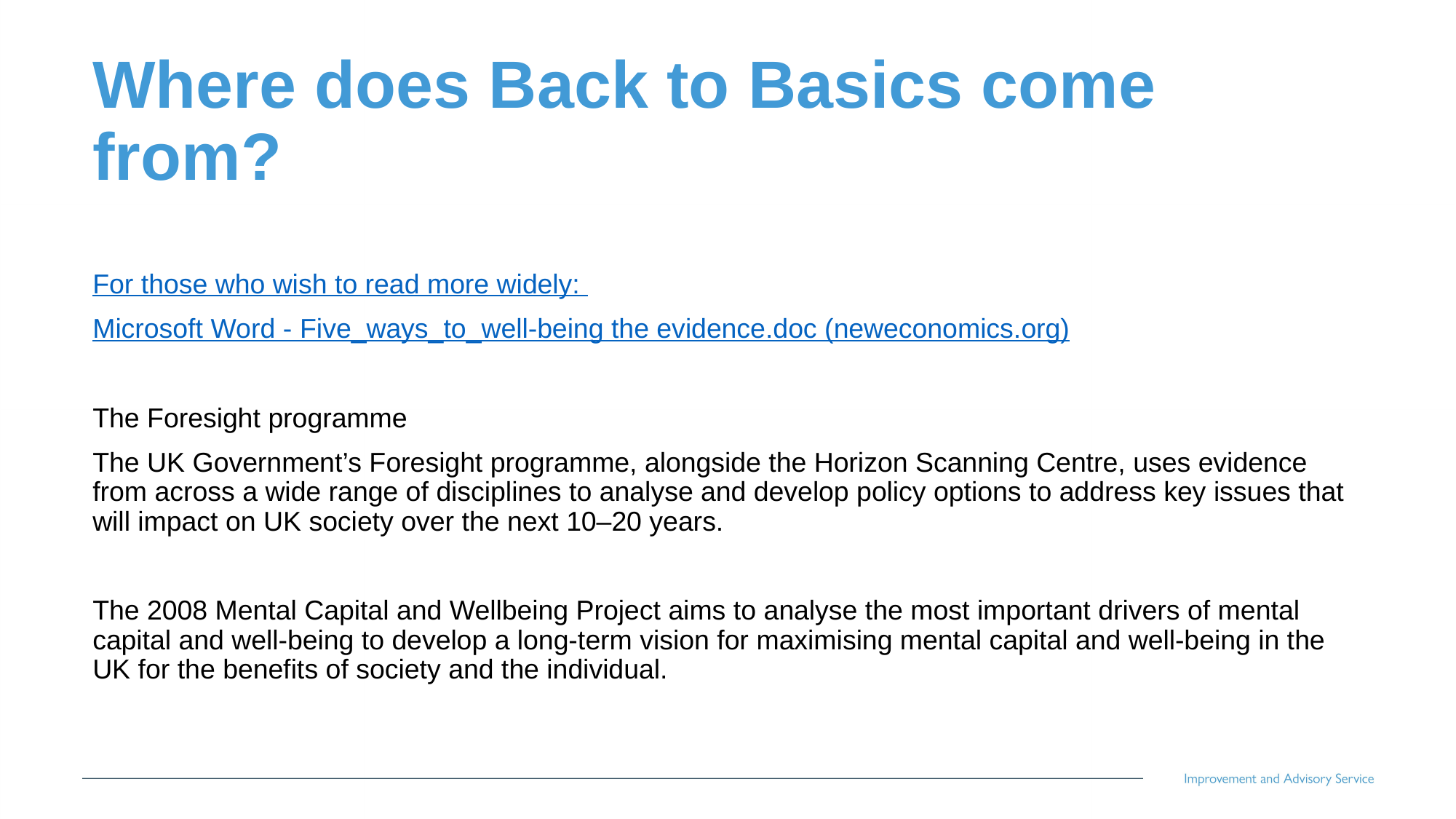

# Where does Back to Basics come from?
For those who wish to read more widely:
Microsoft Word - Five_ways_to_well-being the evidence.doc (neweconomics.org)

The Foresight programme
The UK Government’s Foresight programme, alongside the Horizon Scanning Centre, uses evidence from across a wide range of disciplines to analyse and develop policy options to address key issues that will impact on UK society over the next 10–20 years.

The 2008 Mental Capital and Wellbeing Project aims to analyse the most important drivers of mental capital and well-being to develop a long-term vision for maximising mental capital and well-being in the UK for the benefits of society and the individual.